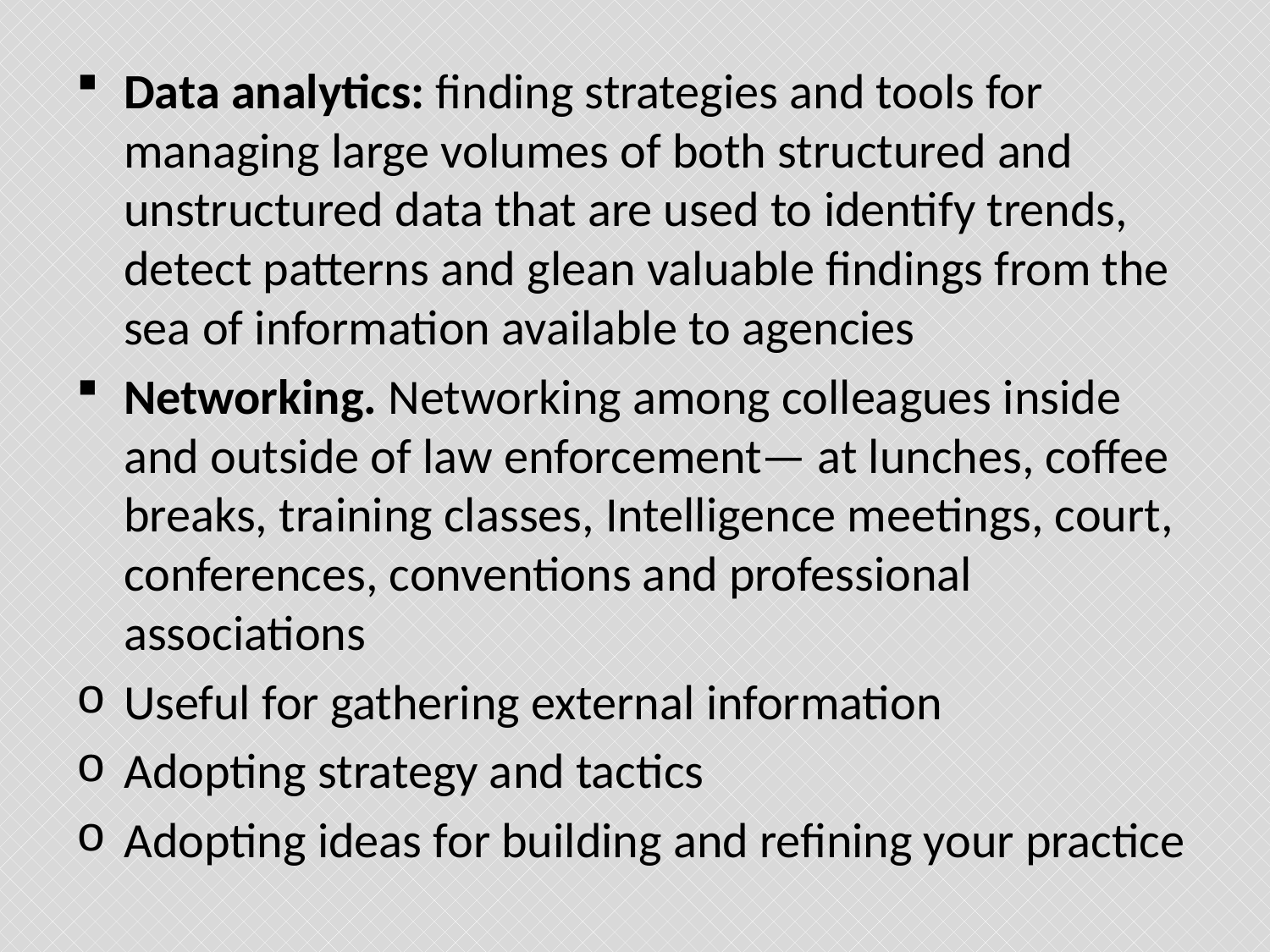

#
Data analytics: finding strategies and tools for managing large volumes of both structured and unstructured data that are used to identify trends, detect patterns and glean valuable findings from the sea of information available to agencies
Networking. Networking among colleagues inside and outside of law enforcement— at lunches, coffee breaks, training classes, Intelligence meetings, court, conferences, conventions and professional associations
Useful for gathering external information
Adopting strategy and tactics
Adopting ideas for building and refining your practice